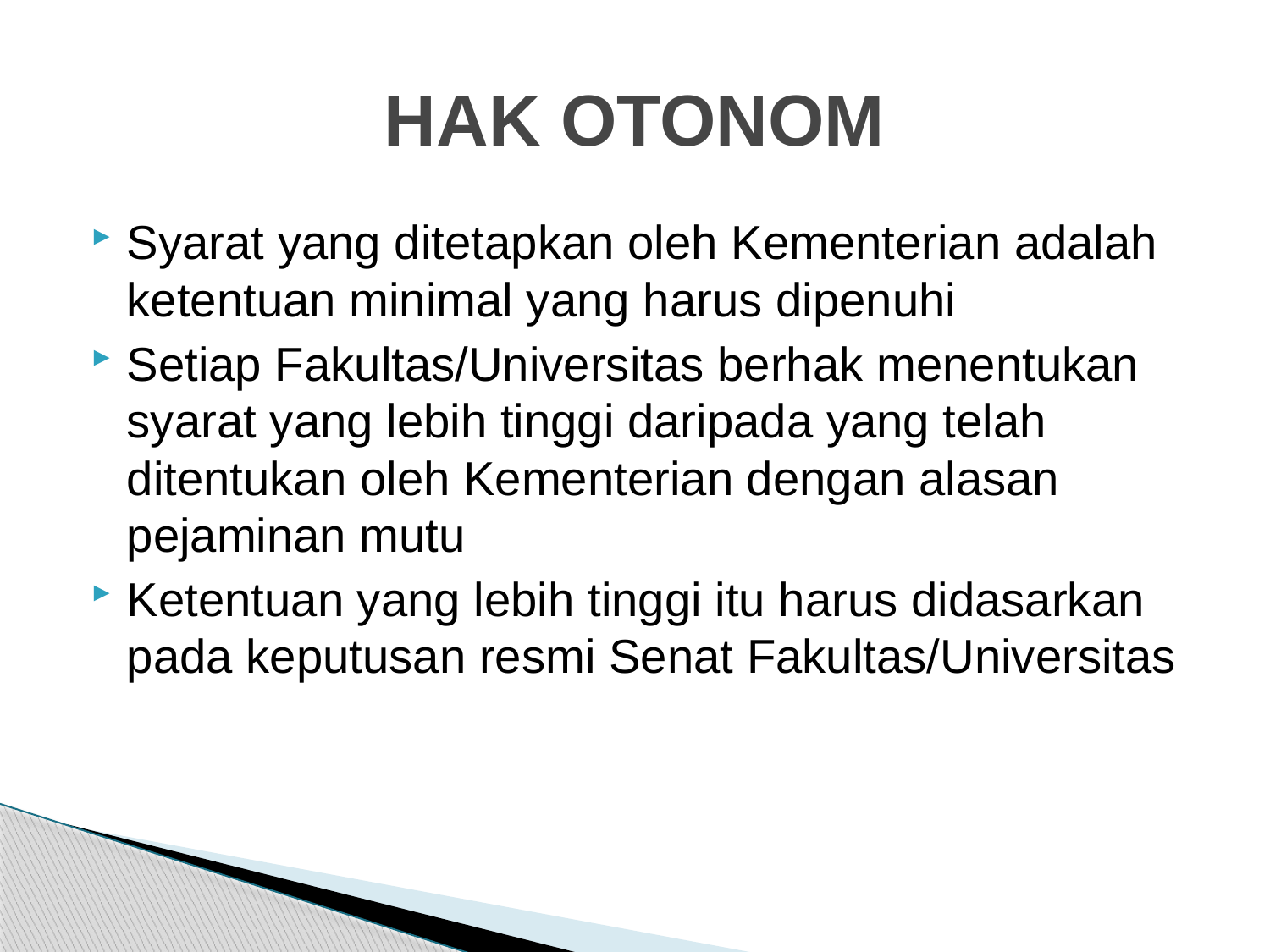

# HAK OTONOM
Syarat yang ditetapkan oleh Kementerian adalah ketentuan minimal yang harus dipenuhi
Setiap Fakultas/Universitas berhak menentukan syarat yang lebih tinggi daripada yang telah ditentukan oleh Kementerian dengan alasan pejaminan mutu
Ketentuan yang lebih tinggi itu harus didasarkan pada keputusan resmi Senat Fakultas/Universitas